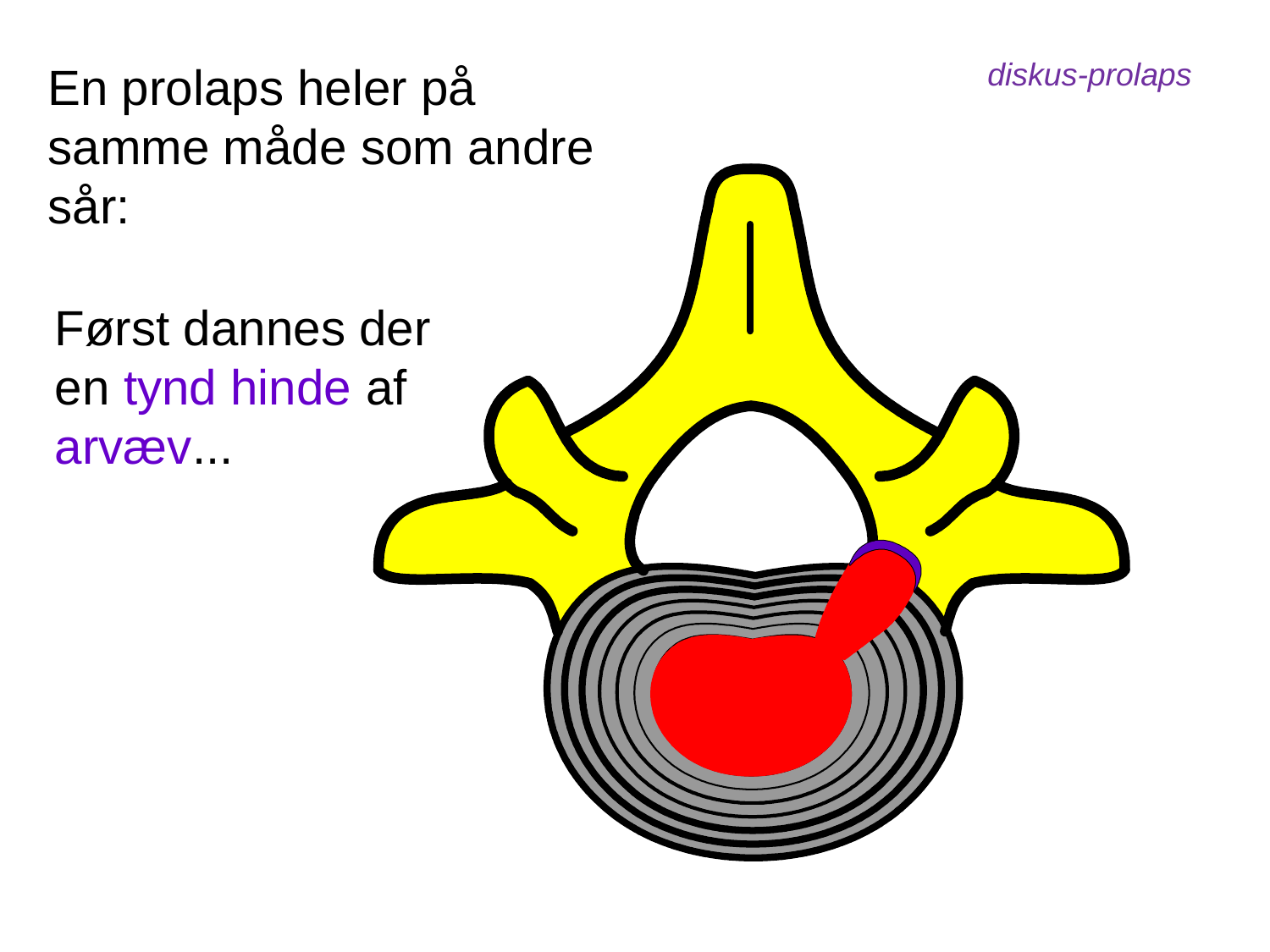

diskus-prolaps
En prolaps heler på samme måde som andre sår:

Først dannes der en tynd hinde af arvæv...